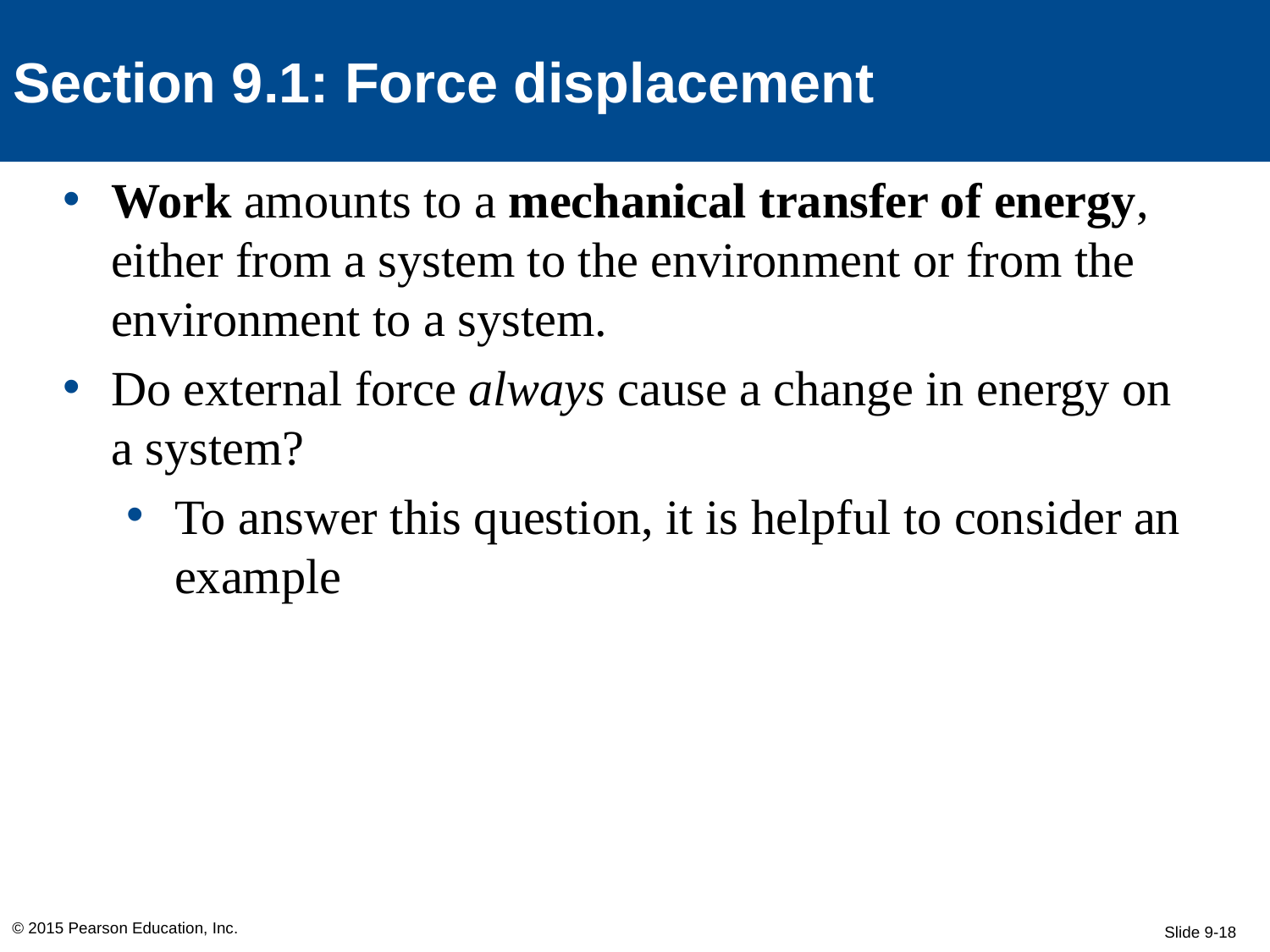

Section 9.1: Force displacement
Work amounts to a mechanical transfer of energy, either from a system to the environment or from the environment to a system.
Do external force always cause a change in energy on a system?
To answer this question, it is helpful to consider an example

© 2015 Pearson Education, Inc.